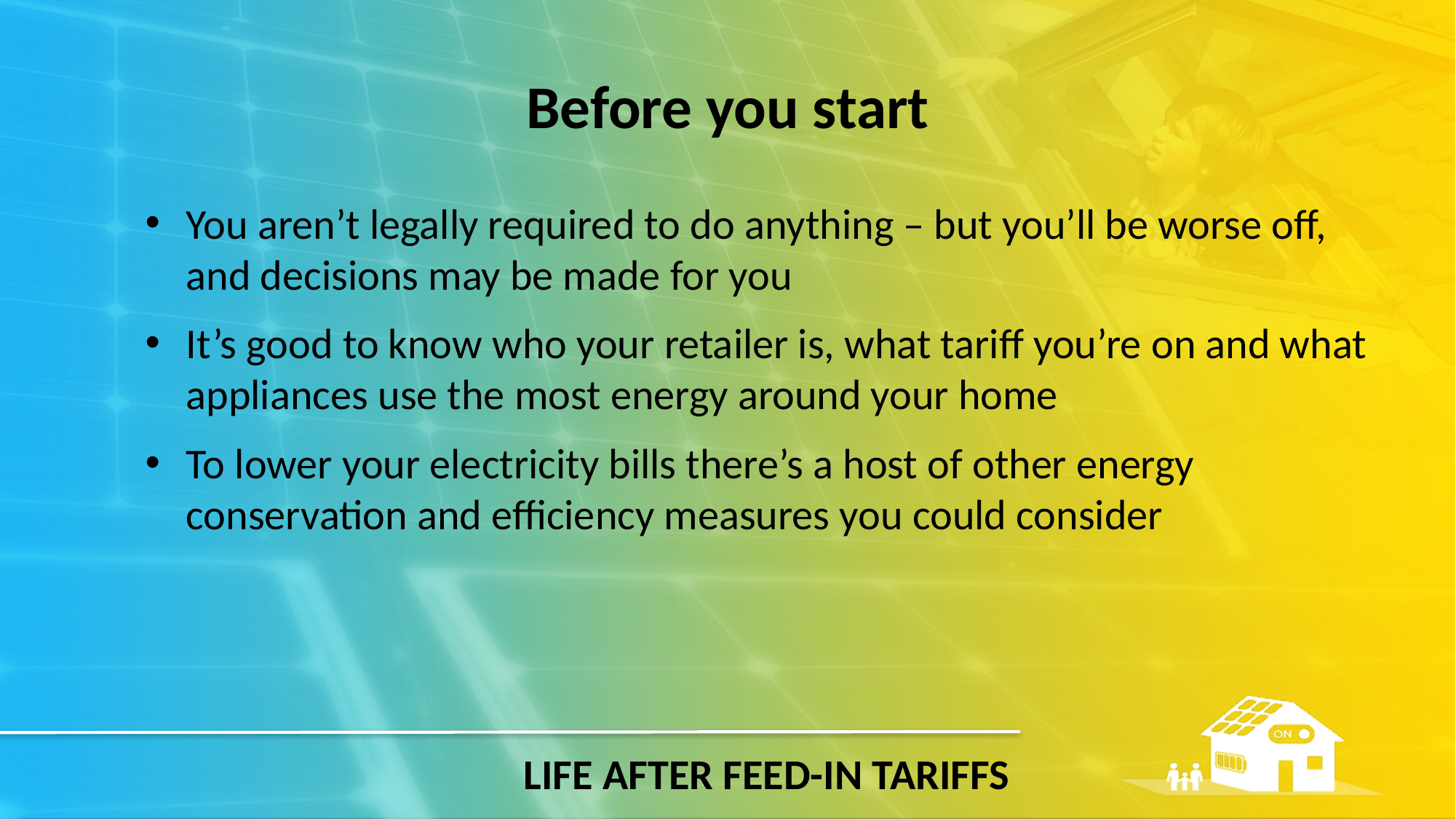

# Before you start
You aren’t legally required to do anything – but you’ll be worse off, and decisions may be made for you
It’s good to know who your retailer is, what tariff you’re on and what appliances use the most energy around your home
To lower your electricity bills there’s a host of other energy conservation and efficiency measures you could consider
LIFE AFTER FEED-IN TARIFFS